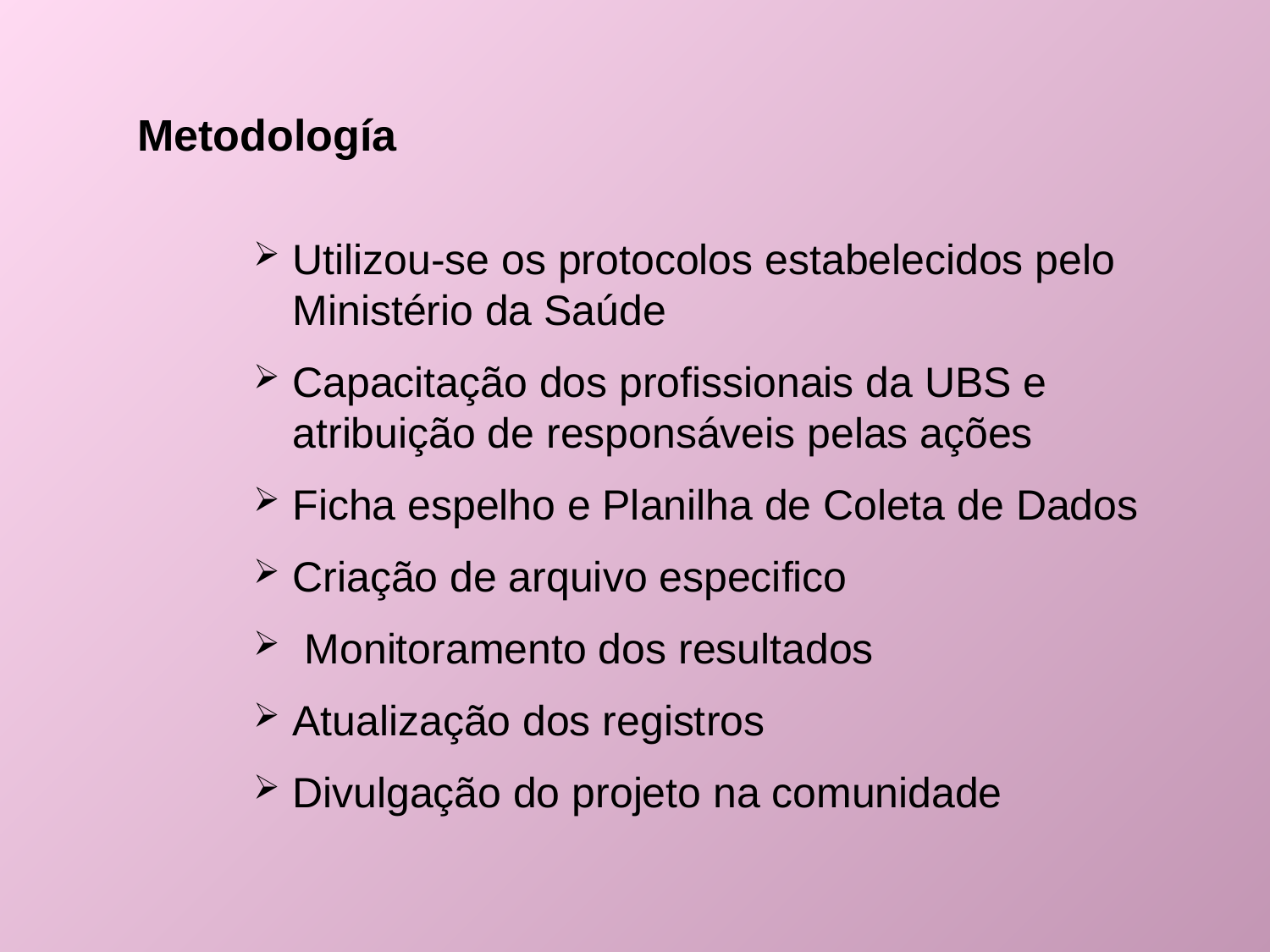

# Metodología
Utilizou-se os protocolos estabelecidos pelo Ministério da Saúde
Capacitação dos profissionais da UBS e atribuição de responsáveis pelas ações
Ficha espelho e Planilha de Coleta de Dados
Criação de arquivo especifico
 Monitoramento dos resultados
Atualização dos registros
Divulgação do projeto na comunidade